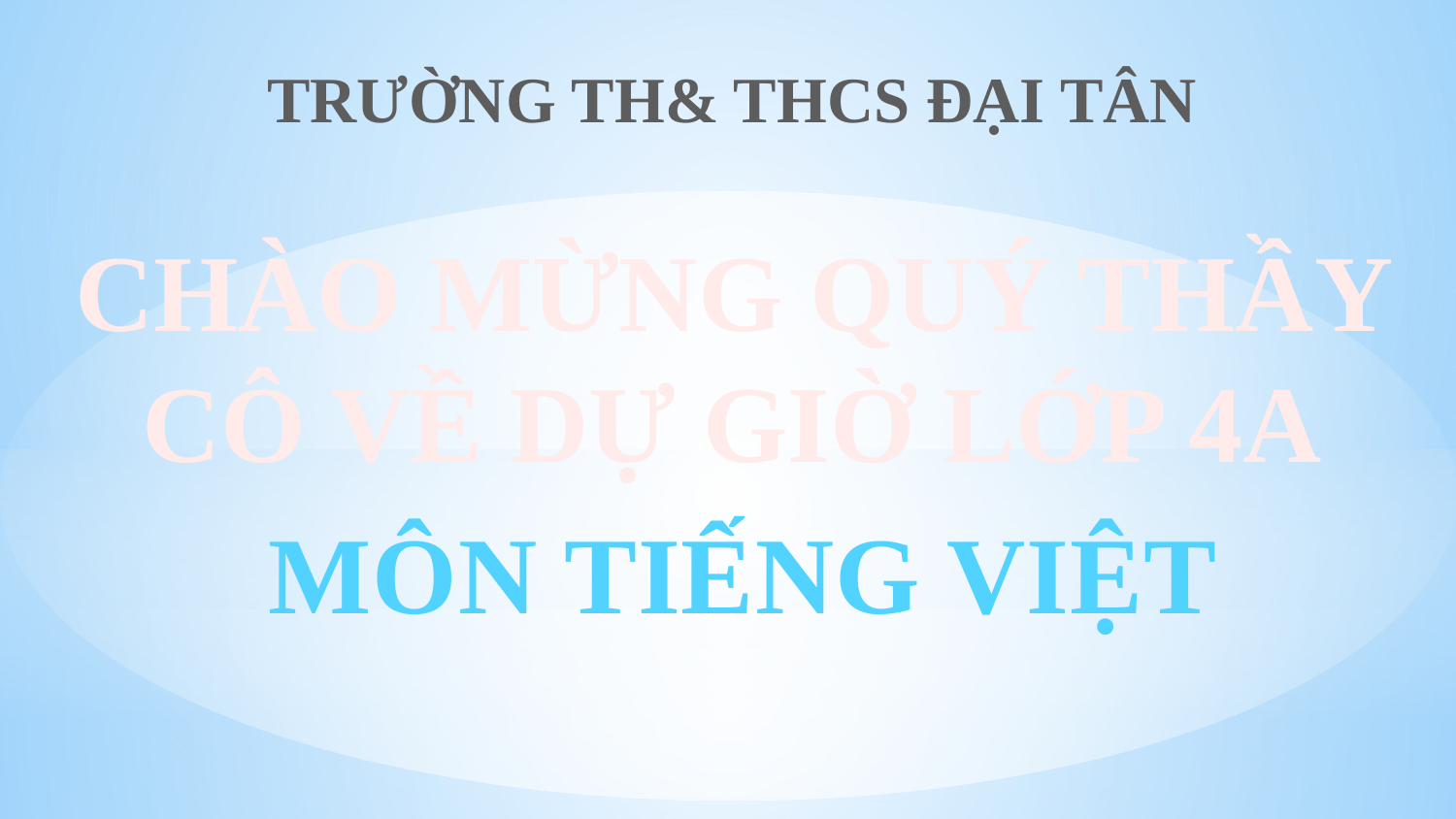

TRƯỜNG TH& THCS ĐẠI TÂN
CHÀO MỪNG QUÝ THẦY CÔ VỀ DỰ GIỜ LỚP 4A
MÔN TIẾNG VIỆT